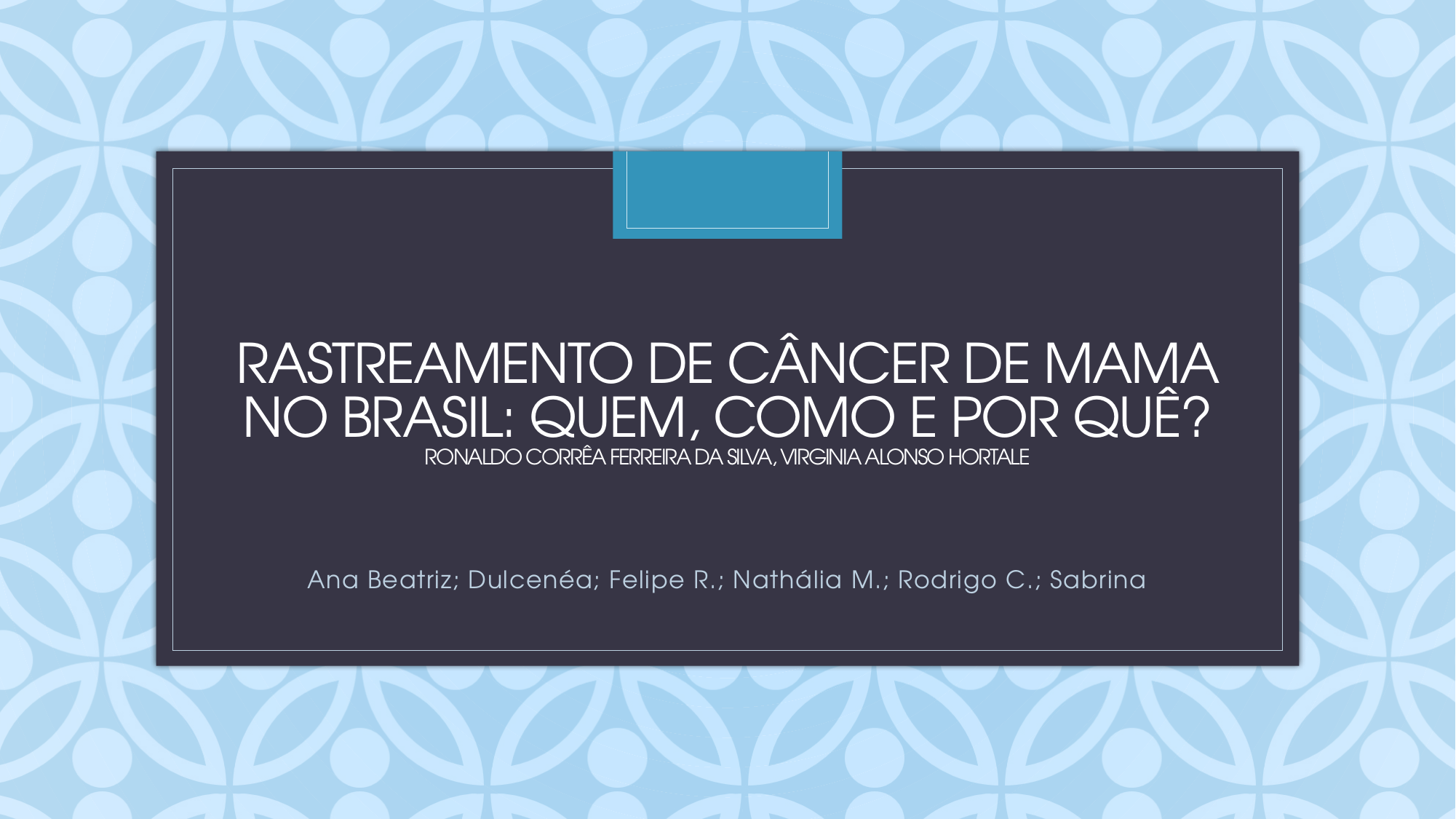

# Rastreamento de câncer de mama no brasil: quem, Como e por quê? Ronaldo Corrêa ferreira da silva, virginia Alonso hortale
Ana Beatriz; Dulcenéa; Felipe R.; Nathália M.; Rodrigo C.; Sabrina